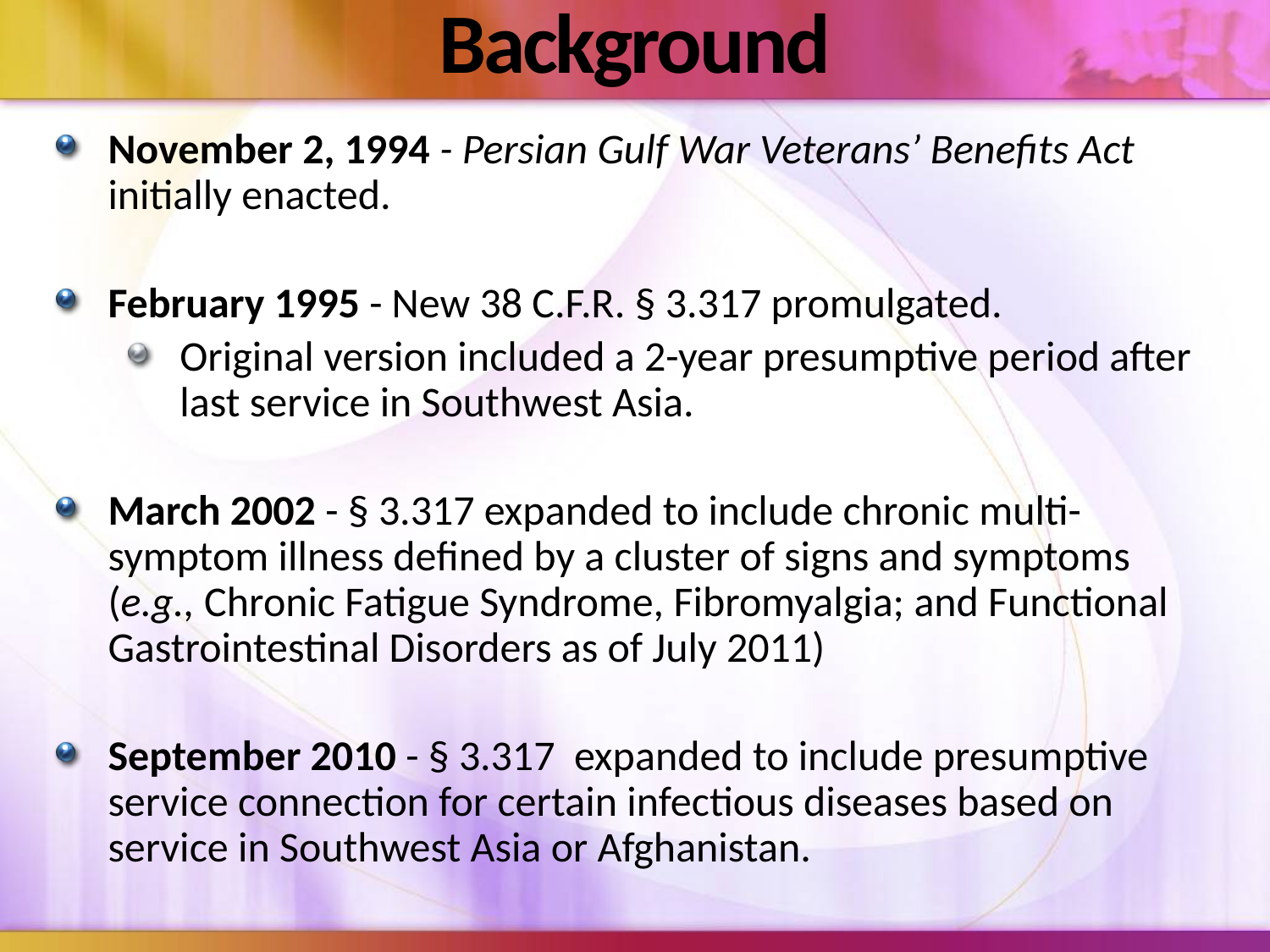

# Background
November 2, 1994 - Persian Gulf War Veterans’ Benefits Act initially enacted.

February 1995 - New 38 C.F.R. § 3.317 promulgated.
Original version included a 2-year presumptive period after last service in Southwest Asia.

March 2002 - § 3.317 expanded to include chronic multi-symptom illness defined by a cluster of signs and symptoms (e.g., Chronic Fatigue Syndrome, Fibromyalgia; and Functional Gastrointestinal Disorders as of July 2011)

September 2010 - § 3.317  expanded to include presumptive service connection for certain infectious diseases based on service in Southwest Asia or Afghanistan.